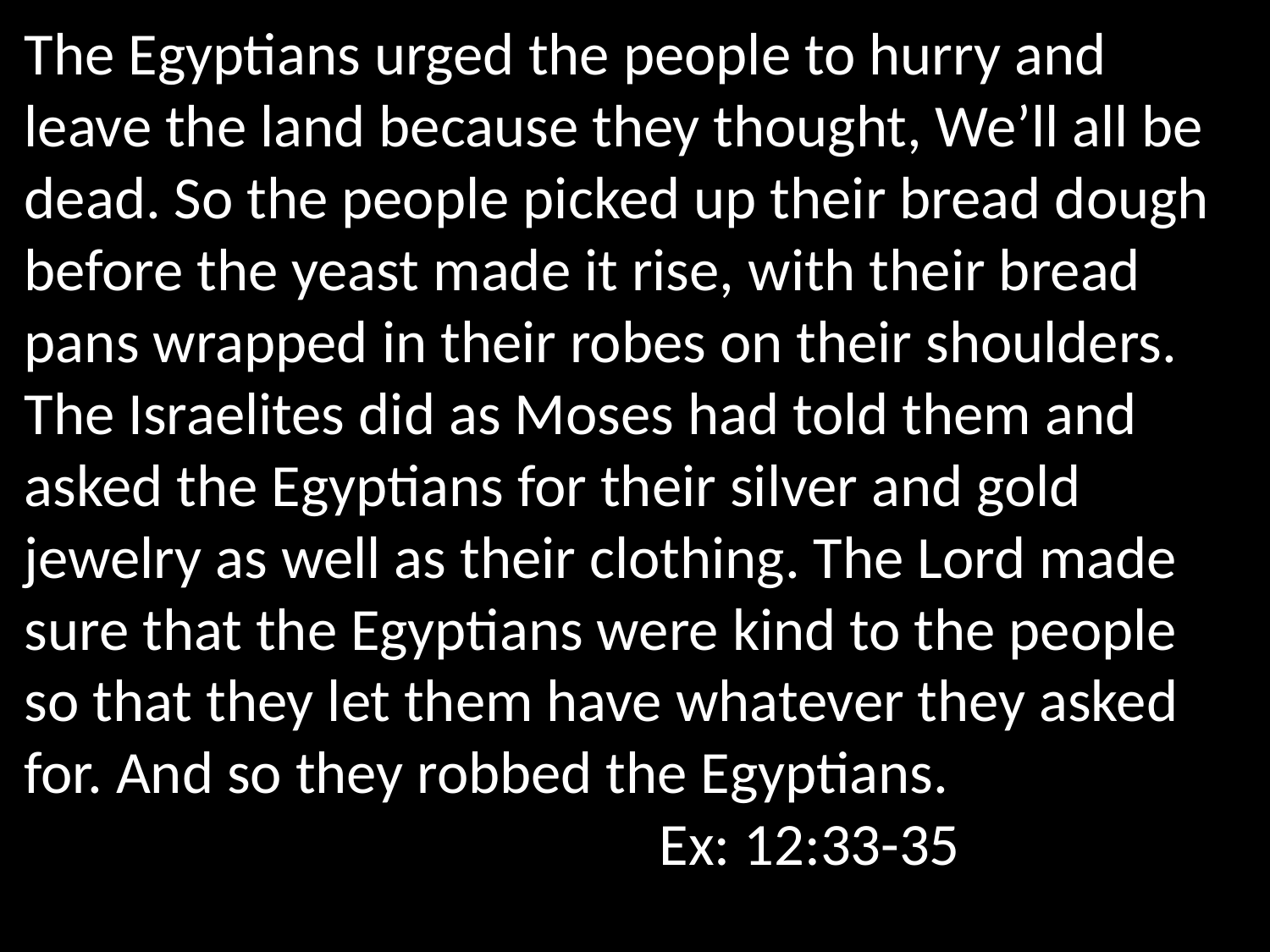

The Egyptians urged the people to hurry and leave the land because they thought, We’ll all be dead. So the people picked up their bread dough before the yeast made it rise, with their bread pans wrapped in their robes on their shoulders. The Israelites did as Moses had told them and asked the Egyptians for their silver and gold jewelry as well as their clothing. The Lord made sure that the Egyptians were kind to the people so that they let them have whatever they asked for. And so they robbed the Egyptians.
					Ex: 12:33-35